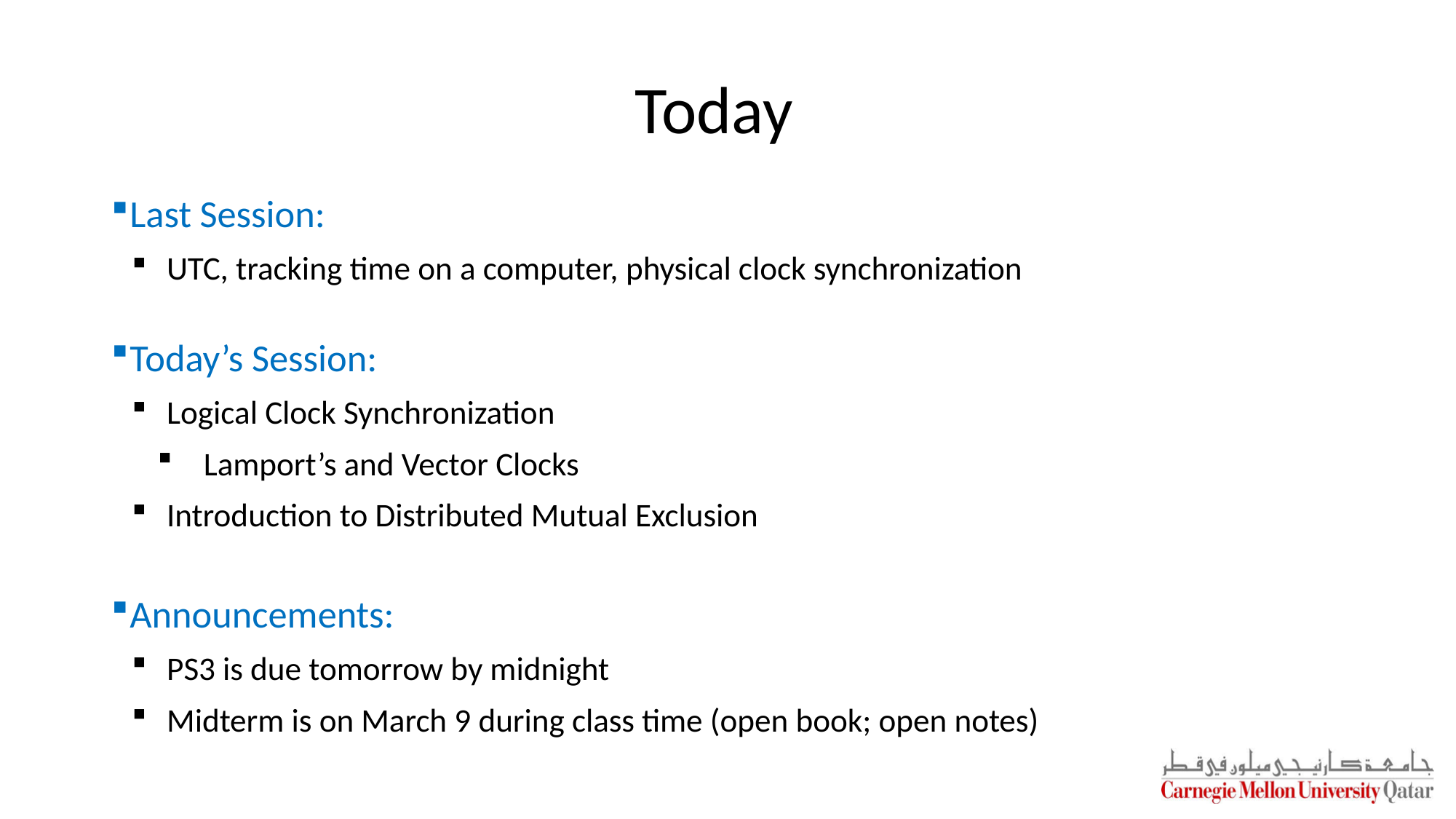

# Today
Last Session:
UTC, tracking time on a computer, physical clock synchronization

Today’s Session:
Logical Clock Synchronization
Lamport’s and Vector Clocks
Introduction to Distributed Mutual Exclusion

Announcements:
PS3 is due tomorrow by midnight
Midterm is on March 9 during class time (open book; open notes)